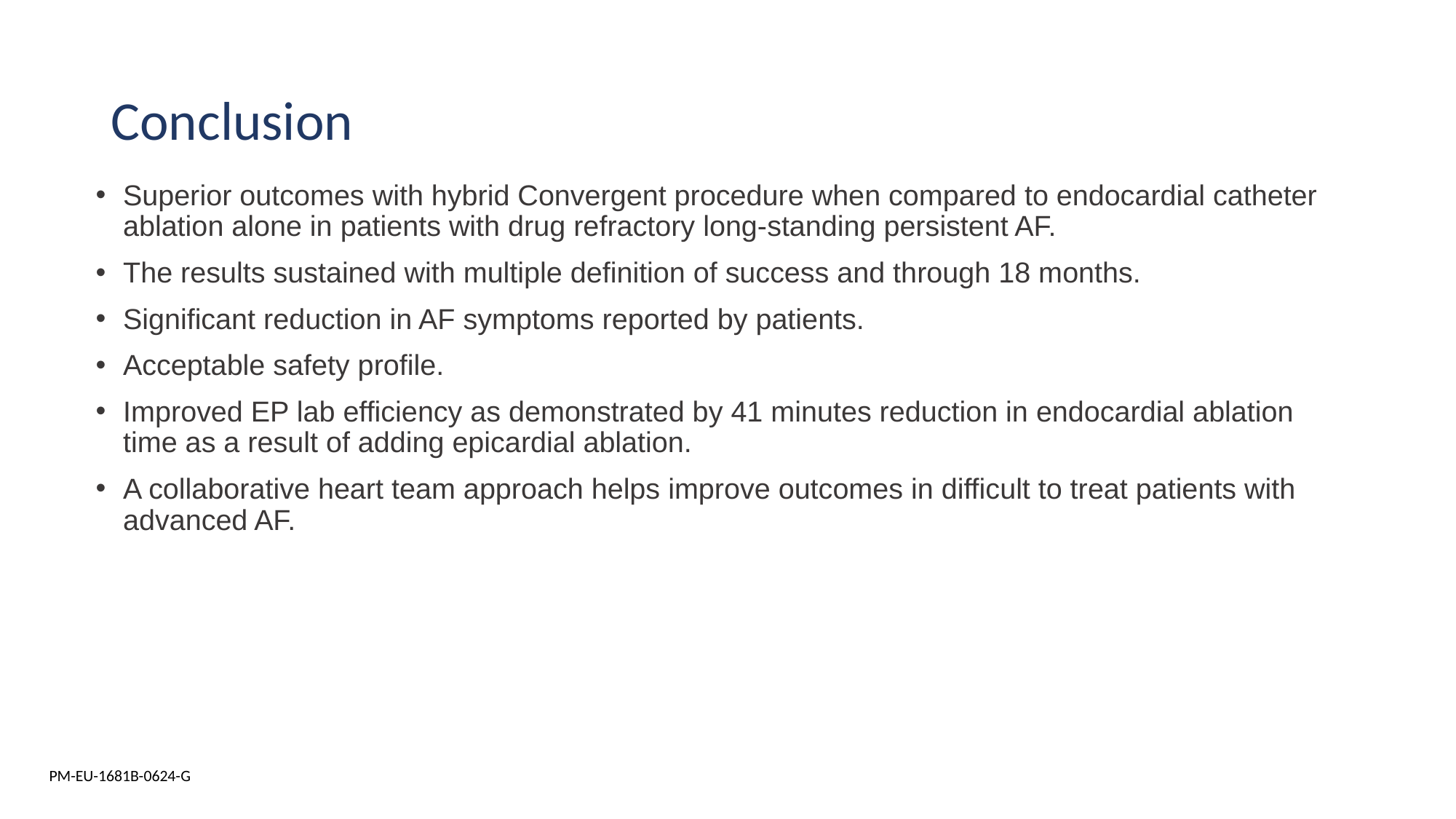

# Conclusion
Superior outcomes with hybrid Convergent procedure when compared to endocardial catheter ablation alone in patients with drug refractory long-standing persistent AF.
The results sustained with multiple definition of success and through 18 months.
Significant reduction in AF symptoms reported by patients.
Acceptable safety profile.
Improved EP lab efficiency as demonstrated by 41 minutes reduction in endocardial ablation time as a result of adding epicardial ablation.
A collaborative heart team approach helps improve outcomes in difficult to treat patients with advanced AF.

PM-EU-1681B-0624-G